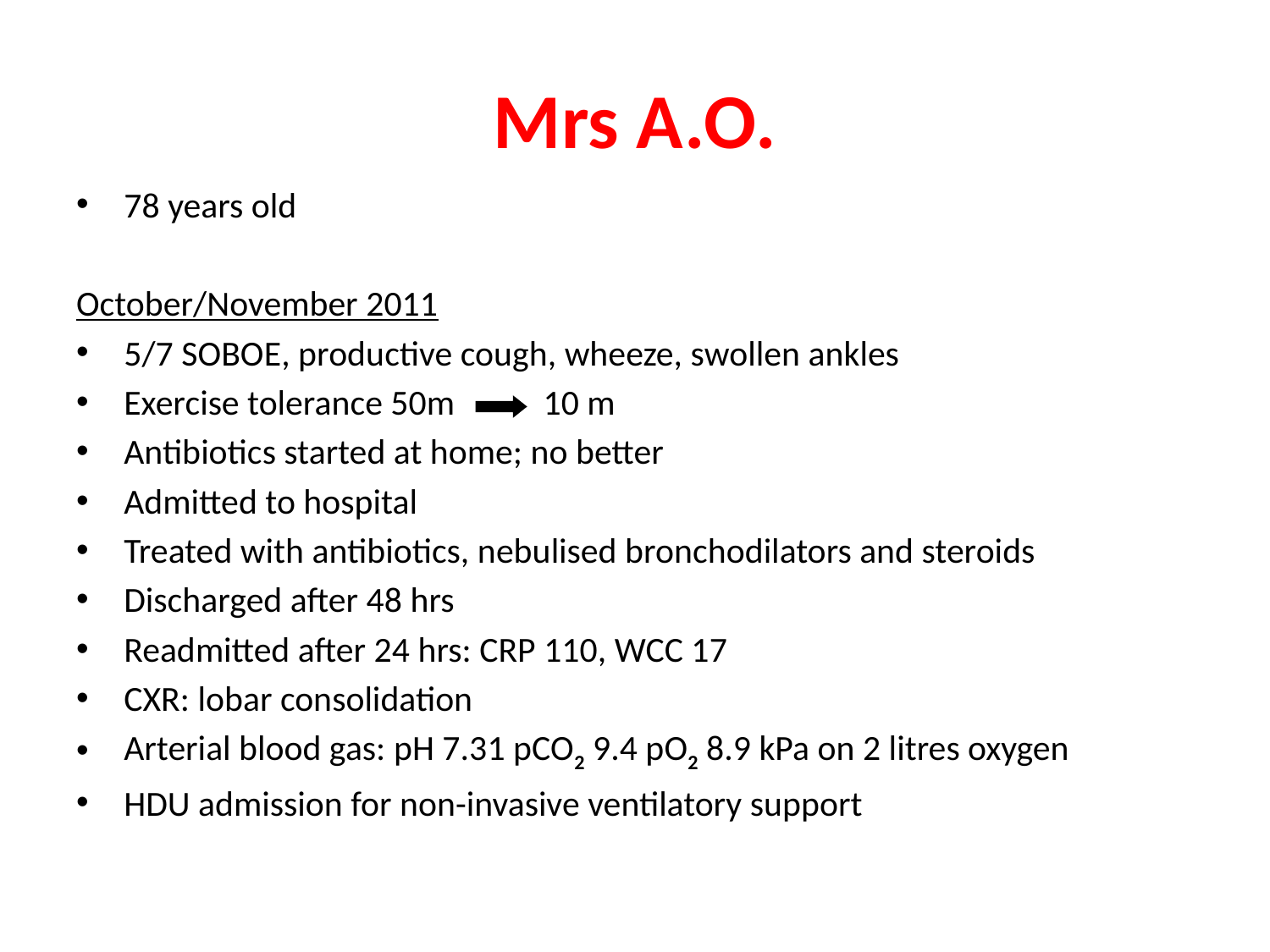

# Mrs A.O.
78 years old

October/November 2011
5/7 SOBOE, productive cough, wheeze, swollen ankles
Exercise tolerance 50m           10 m
Antibiotics started at home; no better
Admitted to hospital
Treated with antibiotics, nebulised bronchodilators and steroids
Discharged after 48 hrs
Readmitted after 24 hrs: CRP 110, WCC 17
CXR: lobar consolidation
Arterial blood gas: pH 7.31 pCO2 9.4 pO2 8.9 kPa on 2 litres oxygen
HDU admission for non-invasive ventilatory support